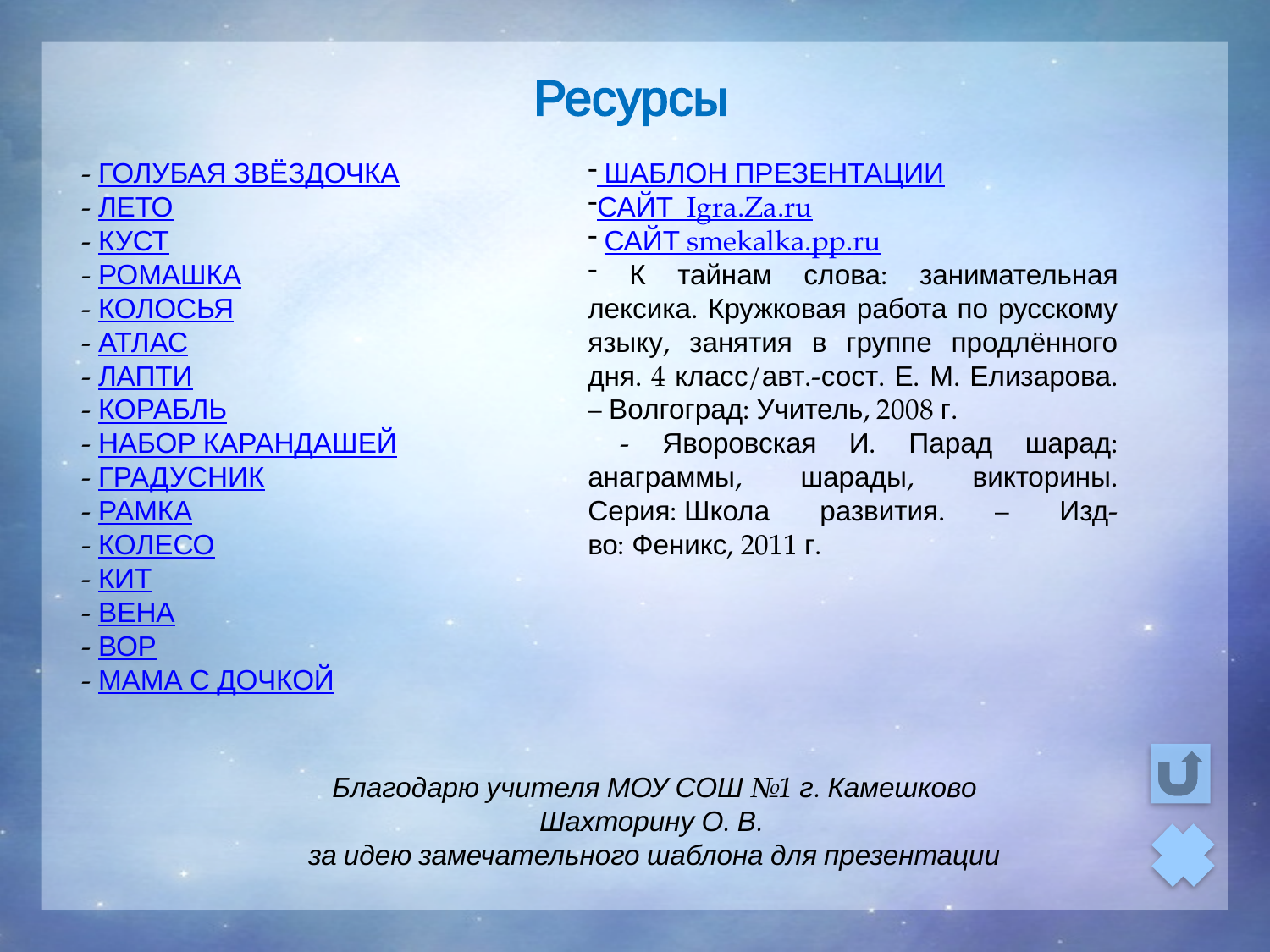

Ресурсы
- ГОЛУБАЯ ЗВЁЗДОЧКА
- ЛЕТО
- КУСТ
- РОМАШКА
- КОЛОСЬЯ
- АТЛАС
- ЛАПТИ
- КОРАБЛЬ
- НАБОР КАРАНДАШЕЙ
- ГРАДУСНИК
- РАМКА
- КОЛЕСО
- КИТ
- ВЕНА
- ВОР
- МАМА С ДОЧКОЙ

 ШАБЛОН ПРЕЗЕНТАЦИИ
САЙТ  Igra.Za.ru
 САЙТ smekalka.pp.ru
 К тайнам слова: занимательная лексика. Кружковая работа по русскому языку, занятия в группе продлённого дня. 4 класс/авт.-сост. Е. М. Елизарова. – Волгоград: Учитель, 2008 г.
 - Яворовская И. Парад шарад: анаграммы, шарады, викторины. Серия: Школа развития. – Изд-во: Феникс, 2011 г.

Благодарю учителя МОУ СОШ №1 г. Камешково
Шахторину О. В.
за идею замечательного шаблона для презентации